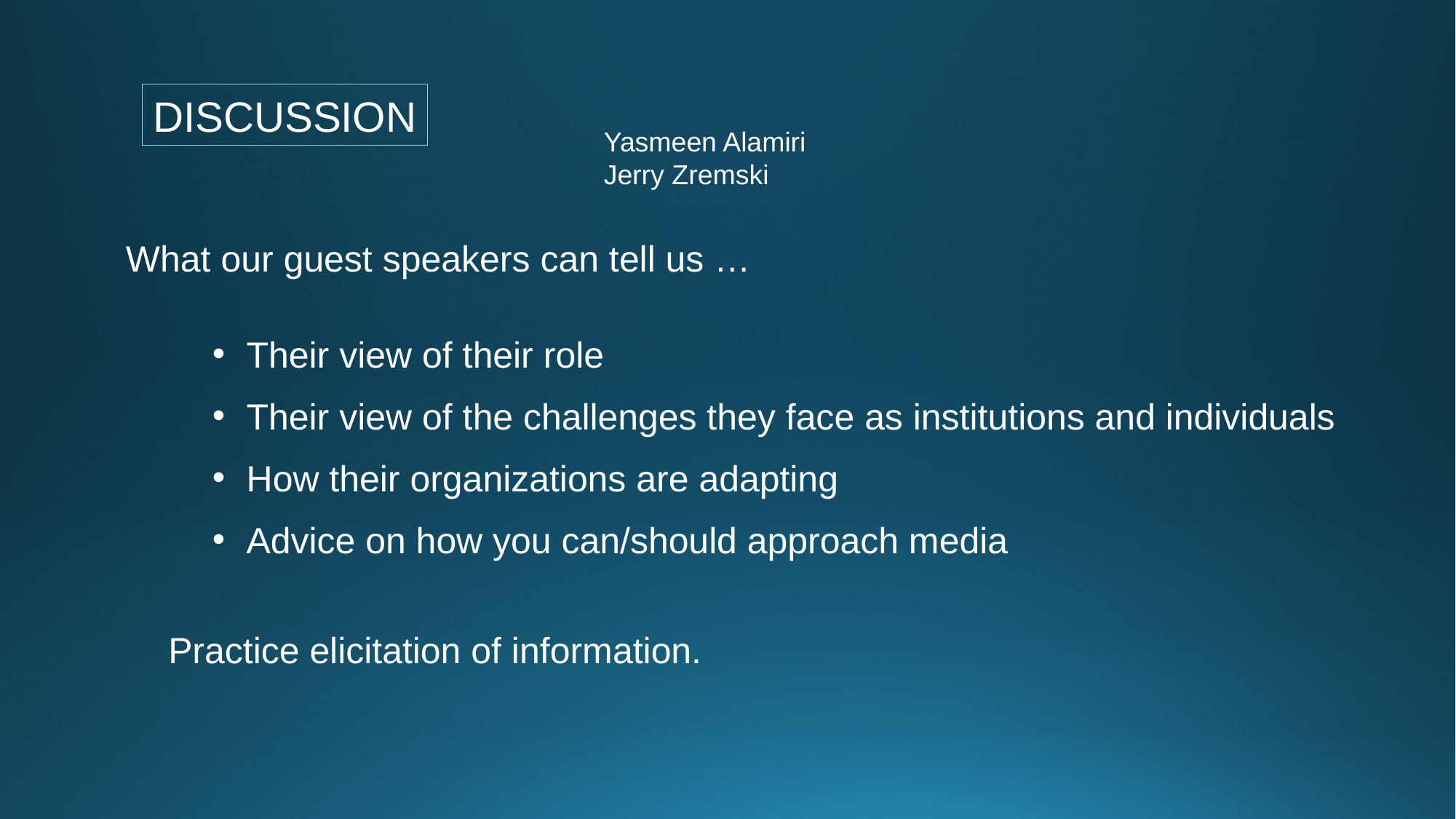

DISCUSSION
Yasmeen Alamiri
Jerry Zremski
What our guest speakers can tell us …
Their view of their role
Their view of the challenges they face as institutions and individuals
How their organizations are adapting
Advice on how you can/should approach media
Practice elicitation of information.